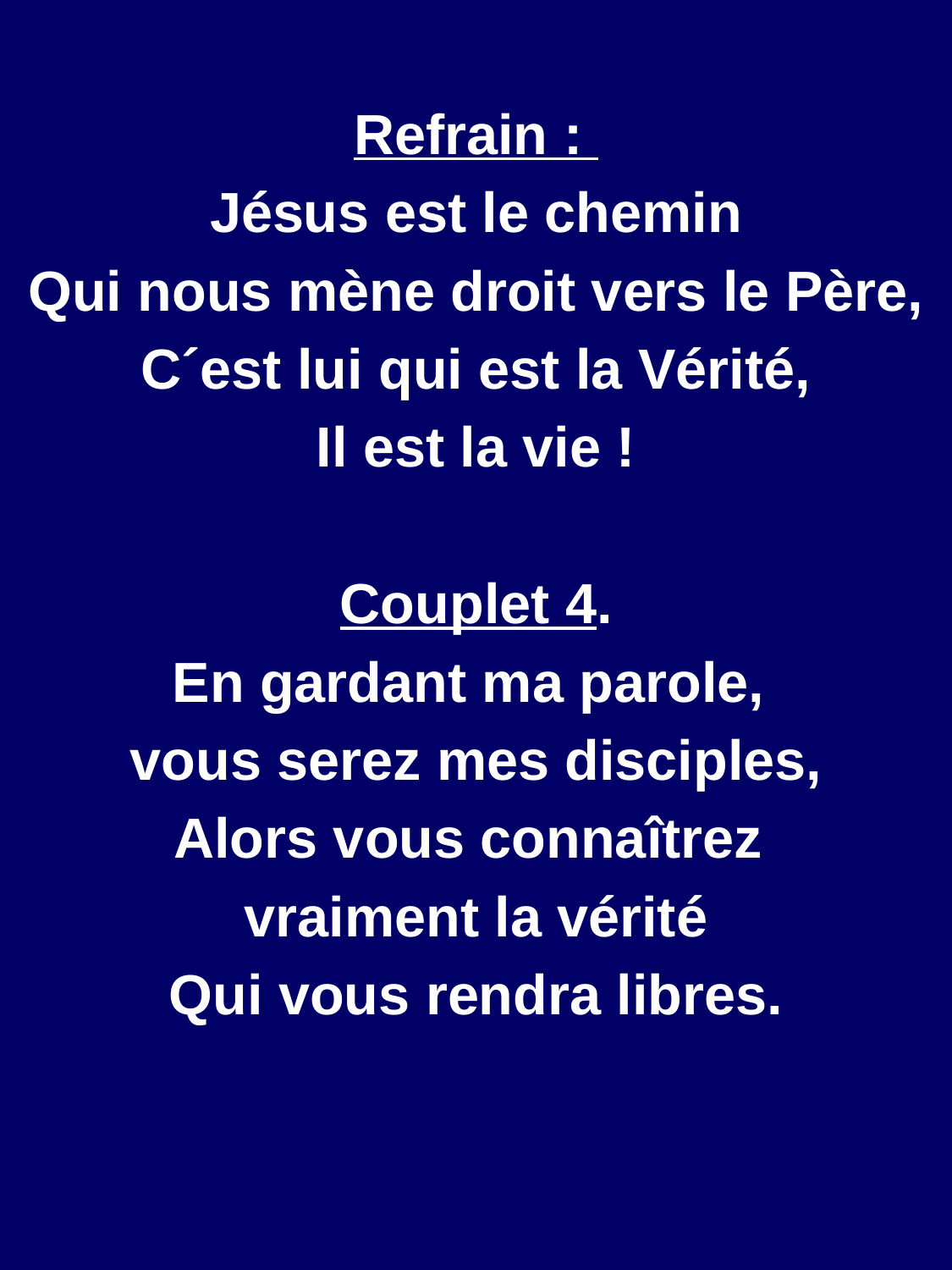

Refrain :
Jésus est le chemin
Qui nous mène droit vers le Père,
C´est lui qui est la Vérité,
Il est la vie !

Couplet 4.
En gardant ma parole,
vous serez mes disciples,
Alors vous connaîtrez
vraiment la vérité
Qui vous rendra libres.